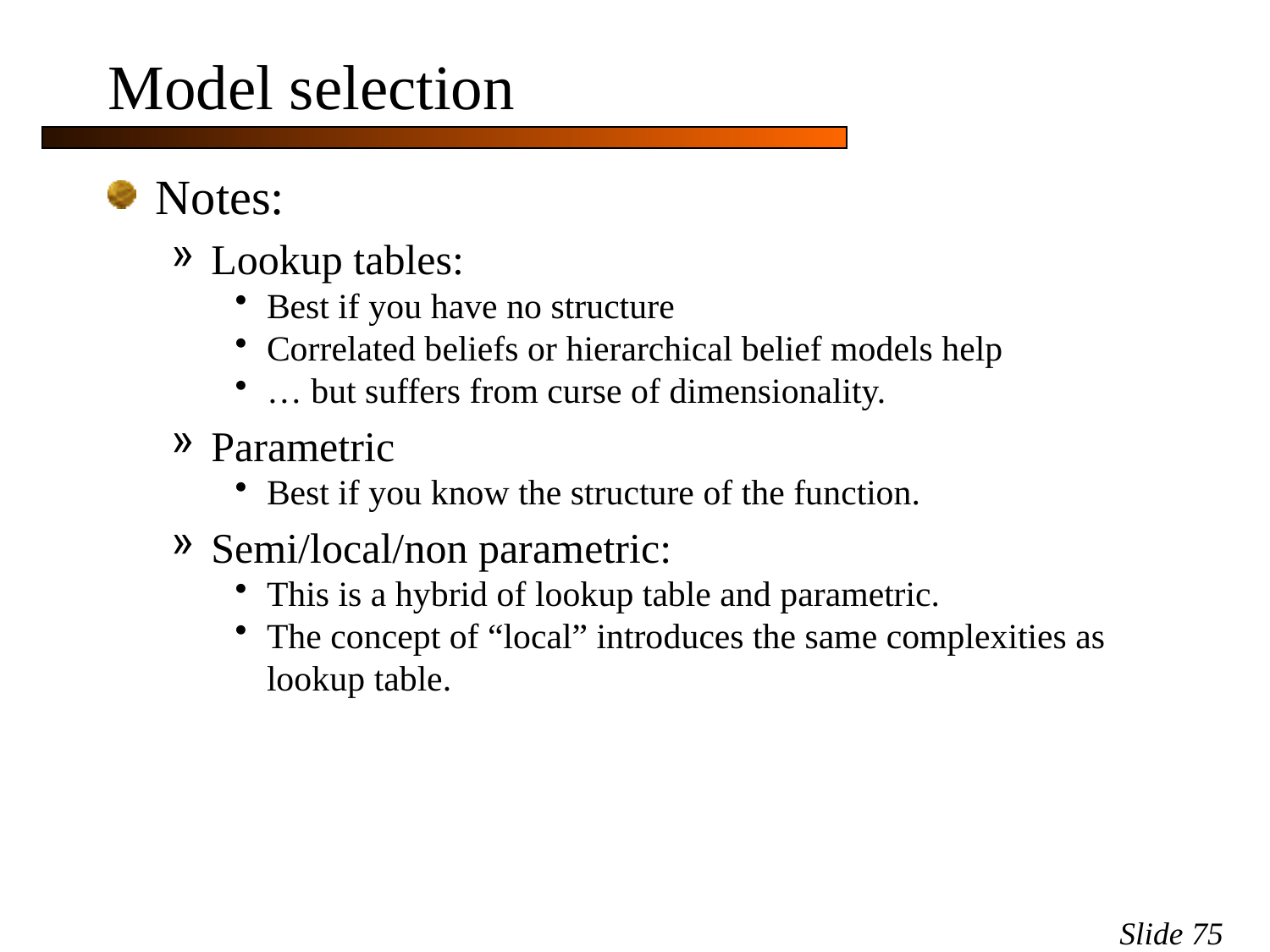

# Model selection
Notes:
Lookup tables:
Best if you have no structure
Correlated beliefs or hierarchical belief models help
… but suffers from curse of dimensionality.
Parametric
Best if you know the structure of the function.
Semi/local/non parametric:
This is a hybrid of lookup table and parametric.
The concept of “local” introduces the same complexities as lookup table.
Slide 75